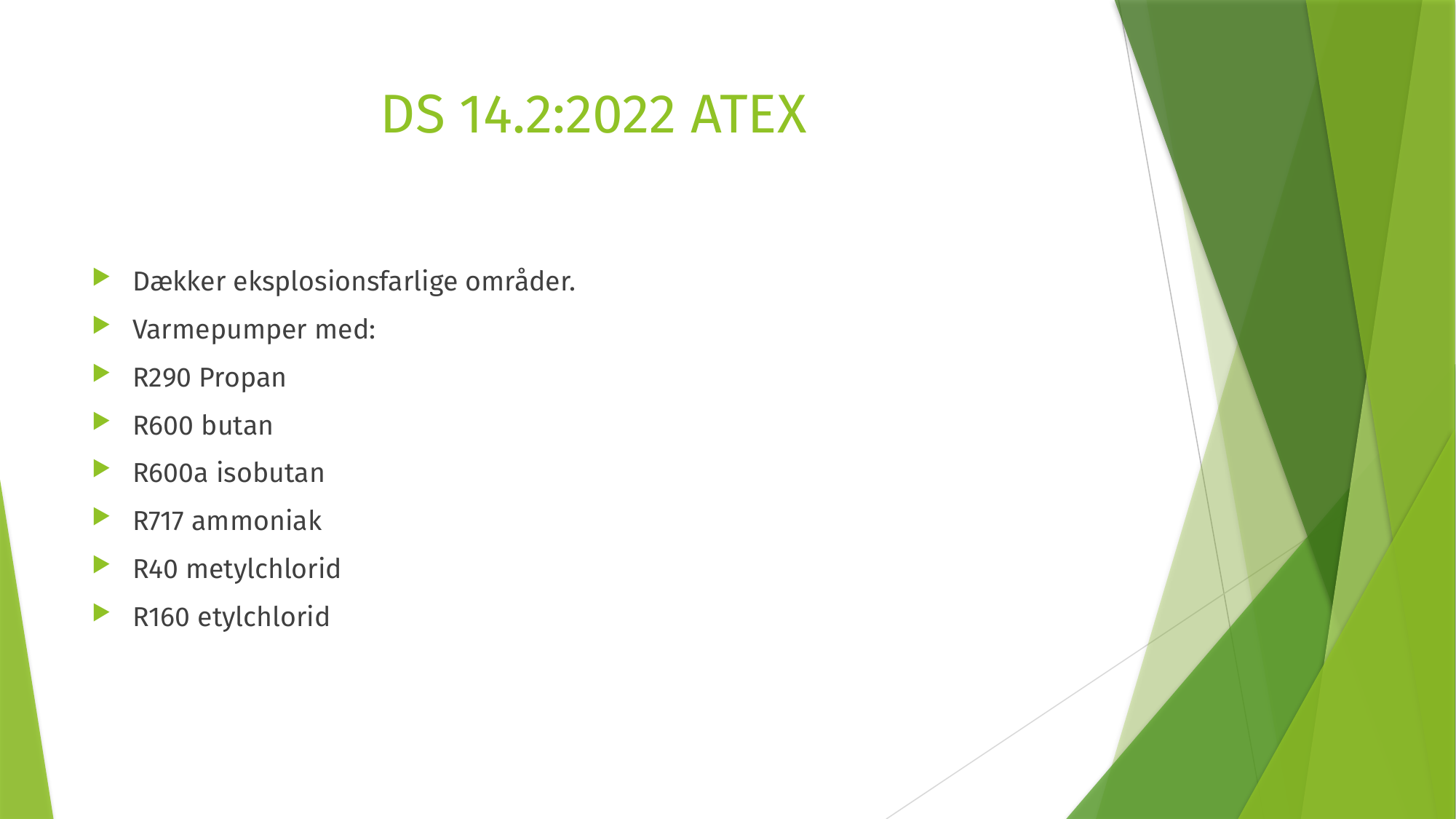

# DS 14.2:2022 ATEX
Dækker eksplosionsfarlige områder.
Varmepumper med:
R290 Propan
R600 butan
R600a isobutan
R717 ammoniak
R40 metylchlorid
R160 etylchlorid